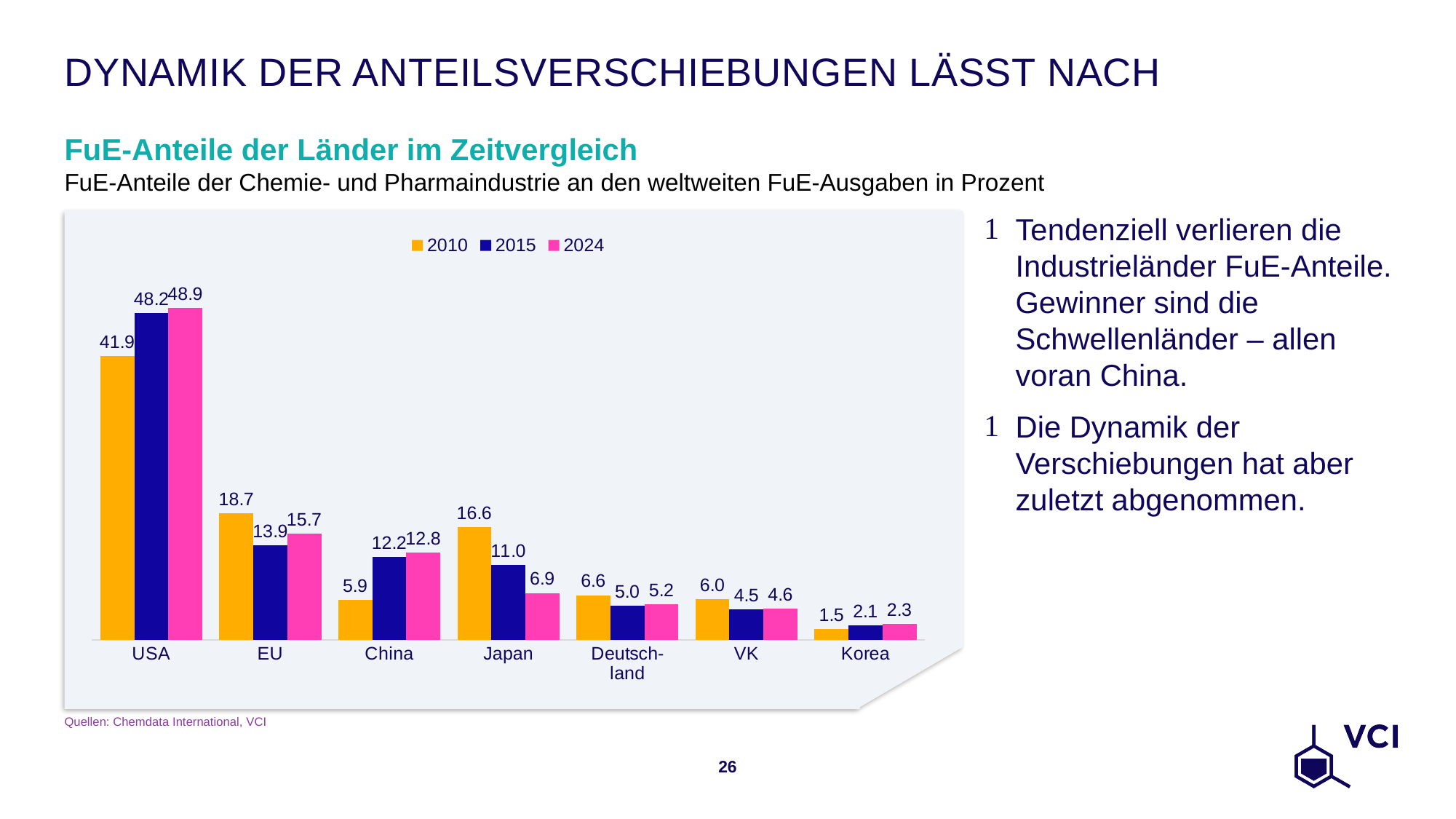

# Dynamik der Anteilsverschiebungen lässt nach
FuE-Anteile der Länder im Zeitvergleich
FuE-Anteile der Chemie- und Pharmaindustrie an den weltweiten FuE-Ausgaben in Prozent
Tendenziell verlieren die Industrieländer FuE-Anteile. Gewinner sind die Schwellenländer – allen voran China.
Die Dynamik der Verschiebungen hat aber zuletzt abgenommen.

### Chart

| Category | 2010 | 2015 | 2024 |
|---|---|---|---|
| USA | 41.88051218125422 | 48.162680206629965 | 48.86883831841599 |
| EU | 18.654865961673952 | 13.902796045785696 | 15.65383913094579 |
| China | 5.8615920907484425 | 12.218769138781301 | 12.811502870264771 |
| Japan | 16.608843899572996 | 10.978189647853375 | 6.882548889605046 |
| Deutsch-
land | 6.569695310837181 | 5.018581177004939 | 5.184067456125983 |
| VK | 5.958584492406252 | 4.4669433992067455 | 4.572493176299133 |
| Korea | 1.544273961680678 | 2.085461235635831 | 2.3169082820495333 |
Quellen: Chemdata International, VCI

26